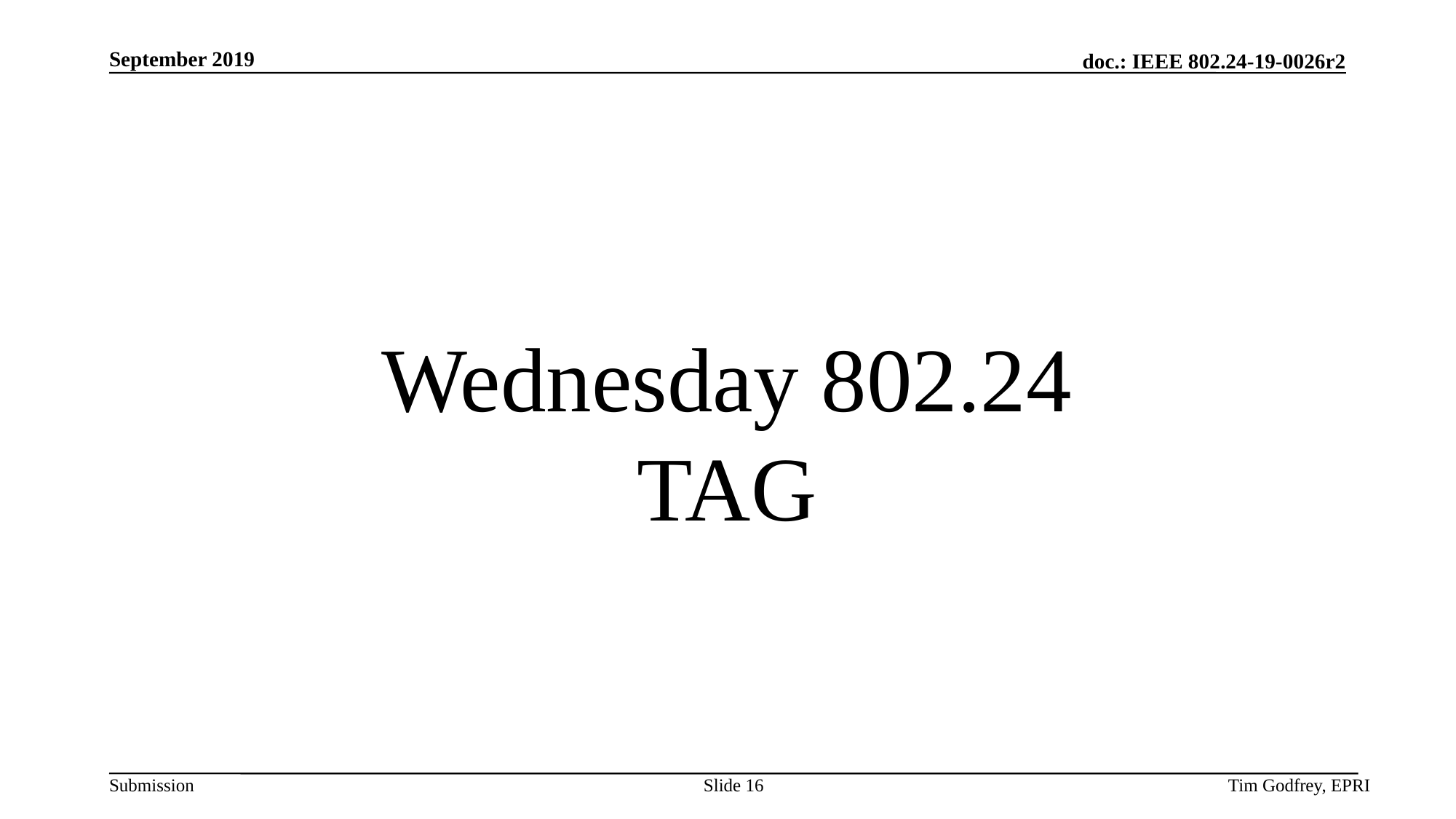

# Wednesday 802.24 TAG
Slide 16
Tim Godfrey, EPRI